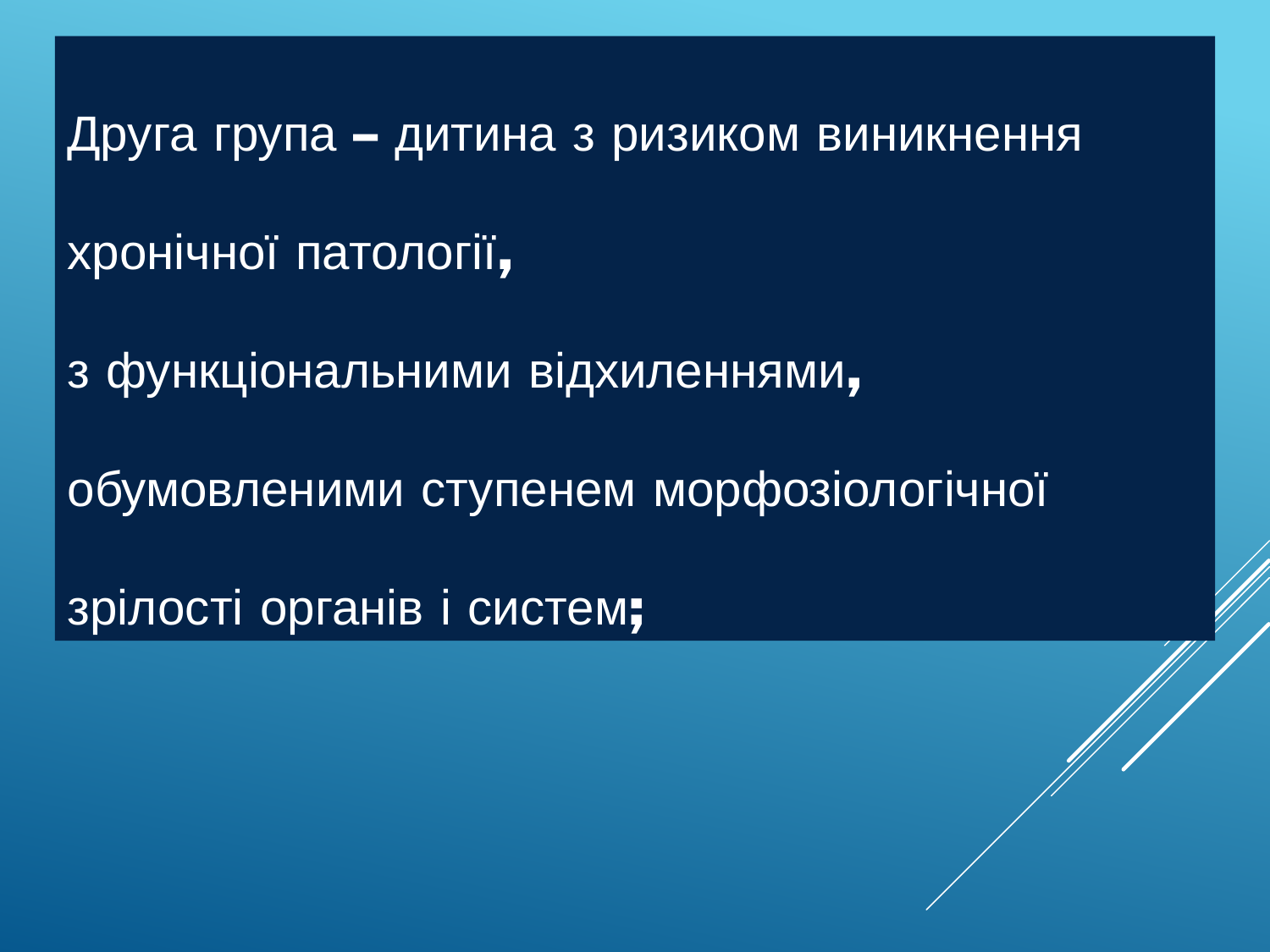

Друга група – дитина з ризиком виникнення хронічної патології,
з функціональними відхиленнями, обумовленими ступенем морфозіологічної зрілості органів і систем;